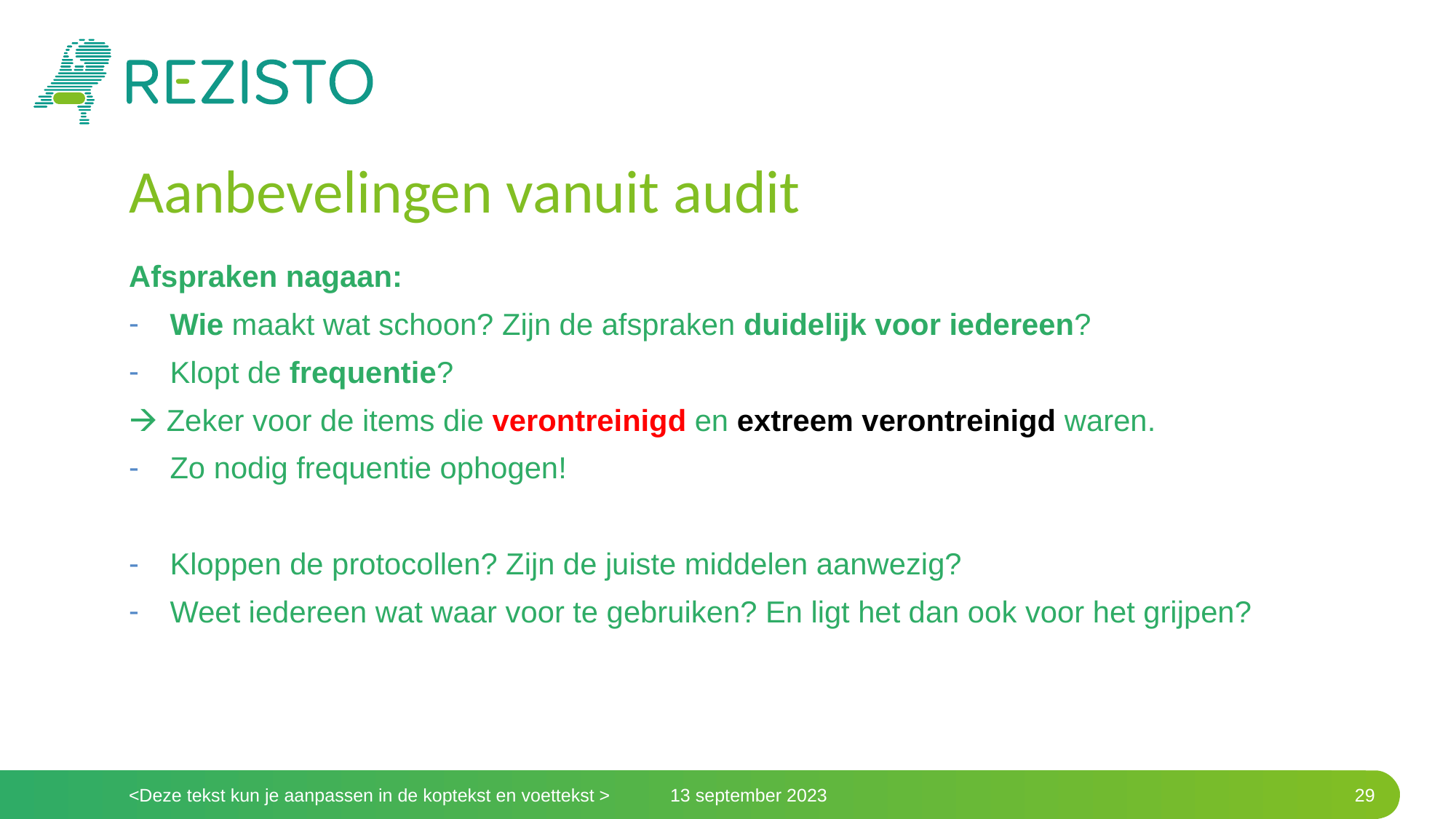

# Aanbevelingen vanuit audit
Afspraken nagaan:
Wie maakt wat schoon? Zijn de afspraken duidelijk voor iedereen?
Klopt de frequentie?
🡪 Zeker voor de items die verontreinigd en extreem verontreinigd waren.
Zo nodig frequentie ophogen!

Kloppen de protocollen? Zijn de juiste middelen aanwezig?
Weet iedereen wat waar voor te gebruiken? En ligt het dan ook voor het grijpen?

<Deze tekst kun je aanpassen in de koptekst en voettekst >
13 september 2023
29